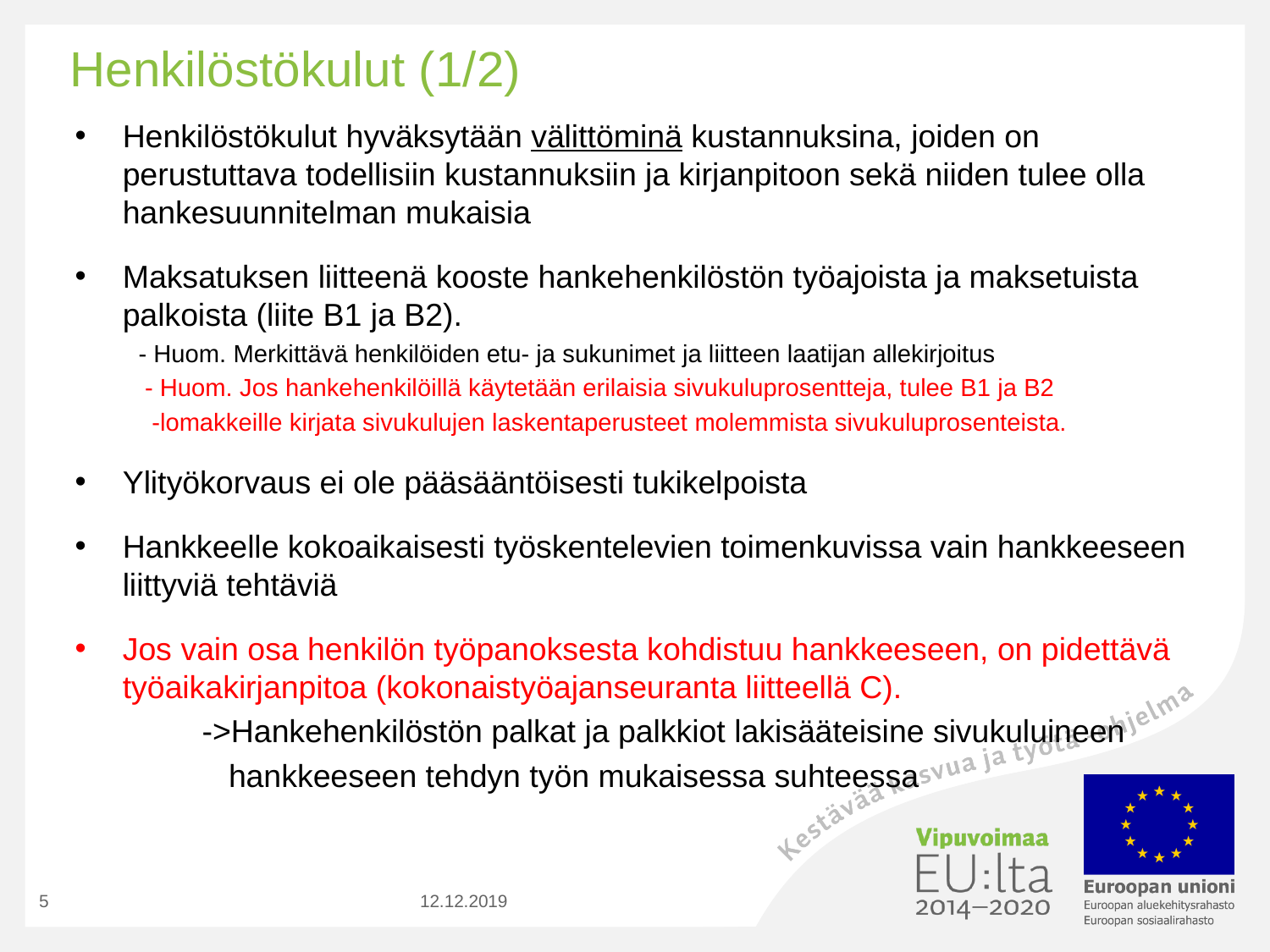

# Henkilöstökulut (1/2)
Henkilöstökulut hyväksytään välittöminä kustannuksina, joiden on perustuttava todellisiin kustannuksiin ja kirjanpitoon sekä niiden tulee olla hankesuunnitelman mukaisia

Maksatuksen liitteenä kooste hankehenkilöstön työajoista ja maksetuista palkoista (liite B1 ja B2).
- Huom. Merkittävä henkilöiden etu- ja sukunimet ja liitteen laatijan allekirjoitus
          - Huom. Jos hankehenkilöillä käytetään erilaisia sivukuluprosentteja, tulee B1 ja B2
           -lomakkeille kirjata sivukulujen laskentaperusteet molemmista sivukuluprosenteista.

Ylityökorvaus ei ole pääsääntöisesti tukikelpoista

Hankkeelle kokoaikaisesti työskentelevien toimenkuvissa vain hankkeeseen liittyviä tehtäviä

Jos vain osa henkilön työpanoksesta kohdistuu hankkeeseen, on pidettävä työaikakirjanpitoa (kokonaistyöajanseuranta liitteellä C).
	->Hankehenkilöstön palkat ja palkkiot lakisääteisine sivukuluineen
	   hankkeeseen tehdyn työn mukaisessa suhteessa

5
12.12.2019